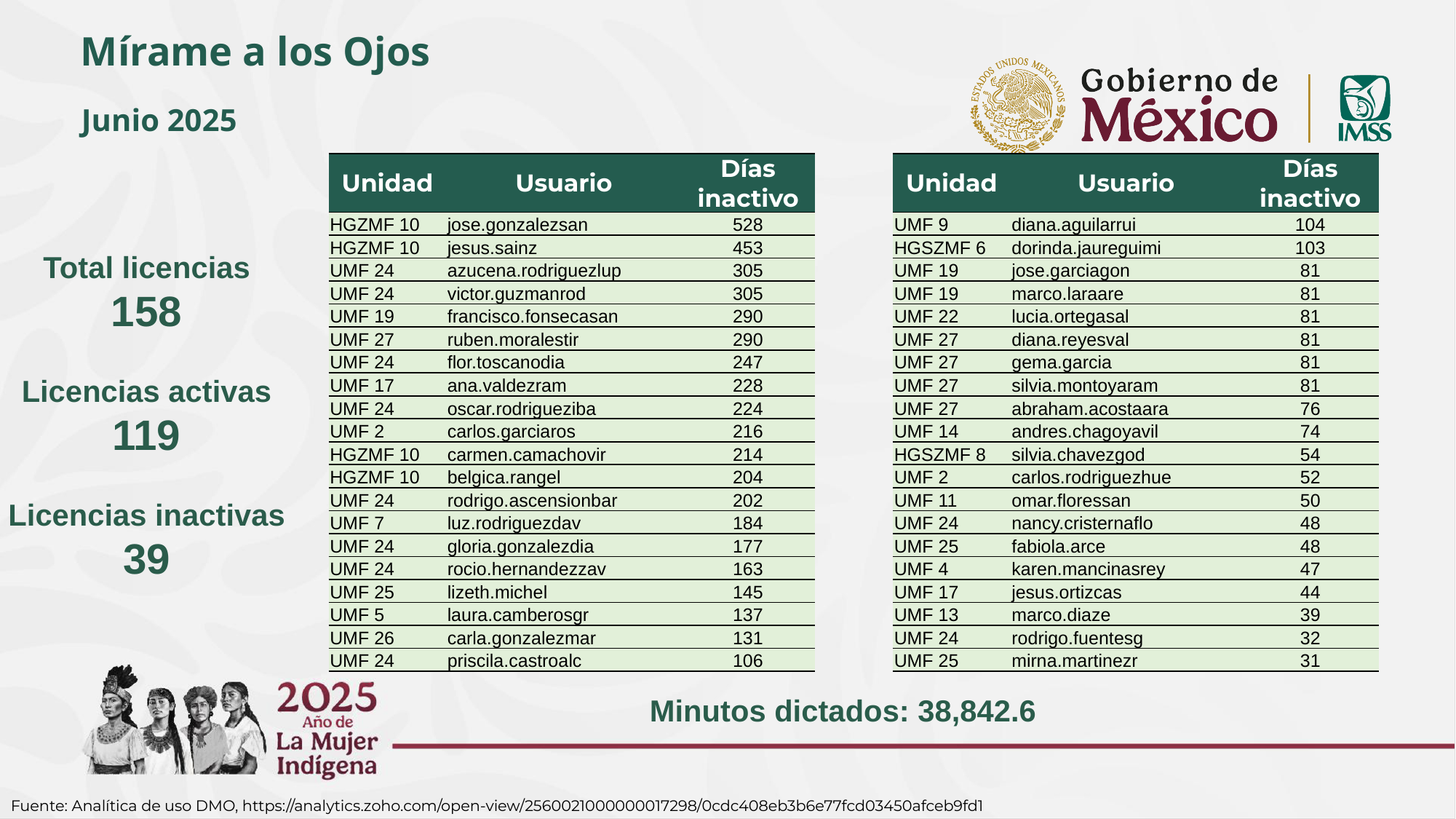

Mírame a los Ojos
Junio 2025
| Unidad | Usuario | Días inactivo |
| --- | --- | --- |
| HGZMF 10 | jose.gonzalezsan | 528 |
| HGZMF 10 | jesus.sainz | 453 |
| UMF 24 | azucena.rodriguezlup | 305 |
| UMF 24 | victor.guzmanrod | 305 |
| UMF 19 | francisco.fonsecasan | 290 |
| UMF 27 | ruben.moralestir | 290 |
| UMF 24 | flor.toscanodia | 247 |
| UMF 17 | ana.valdezram | 228 |
| UMF 24 | oscar.rodrigueziba | 224 |
| UMF 2 | carlos.garciaros | 216 |
| HGZMF 10 | carmen.camachovir | 214 |
| HGZMF 10 | belgica.rangel | 204 |
| UMF 24 | rodrigo.ascensionbar | 202 |
| UMF 7 | luz.rodriguezdav | 184 |
| UMF 24 | gloria.gonzalezdia | 177 |
| UMF 24 | rocio.hernandezzav | 163 |
| UMF 25 | lizeth.michel | 145 |
| UMF 5 | laura.camberosgr | 137 |
| UMF 26 | carla.gonzalezmar | 131 |
| UMF 24 | priscila.castroalc | 106 |
| Unidad | Usuario | Días inactivo |
| --- | --- | --- |
| UMF 9 | diana.aguilarrui | 104 |
| HGSZMF 6 | dorinda.jaureguimi | 103 |
| UMF 19 | jose.garciagon | 81 |
| UMF 19 | marco.laraare | 81 |
| UMF 22 | lucia.ortegasal | 81 |
| UMF 27 | diana.reyesval | 81 |
| UMF 27 | gema.garcia | 81 |
| UMF 27 | silvia.montoyaram | 81 |
| UMF 27 | abraham.acostaara | 76 |
| UMF 14 | andres.chagoyavil | 74 |
| HGSZMF 8 | silvia.chavezgod | 54 |
| UMF 2 | carlos.rodriguezhue | 52 |
| UMF 11 | omar.floressan | 50 |
| UMF 24 | nancy.cristernaflo | 48 |
| UMF 25 | fabiola.arce | 48 |
| UMF 4 | karen.mancinasrey | 47 |
| UMF 17 | jesus.ortizcas | 44 |
| UMF 13 | marco.diaze | 39 |
| UMF 24 | rodrigo.fuentesg | 32 |
| UMF 25 | mirna.martinezr | 31 |
Total licencias
158

Licencias activas
119

Licencias inactivas
39
Minutos dictados: 38,842.6
Fuente: Analítica de uso DMO, https://analytics.zoho.com/open-view/2560021000000017298/0cdc408eb3b6e77fcd03450afceb9fd1